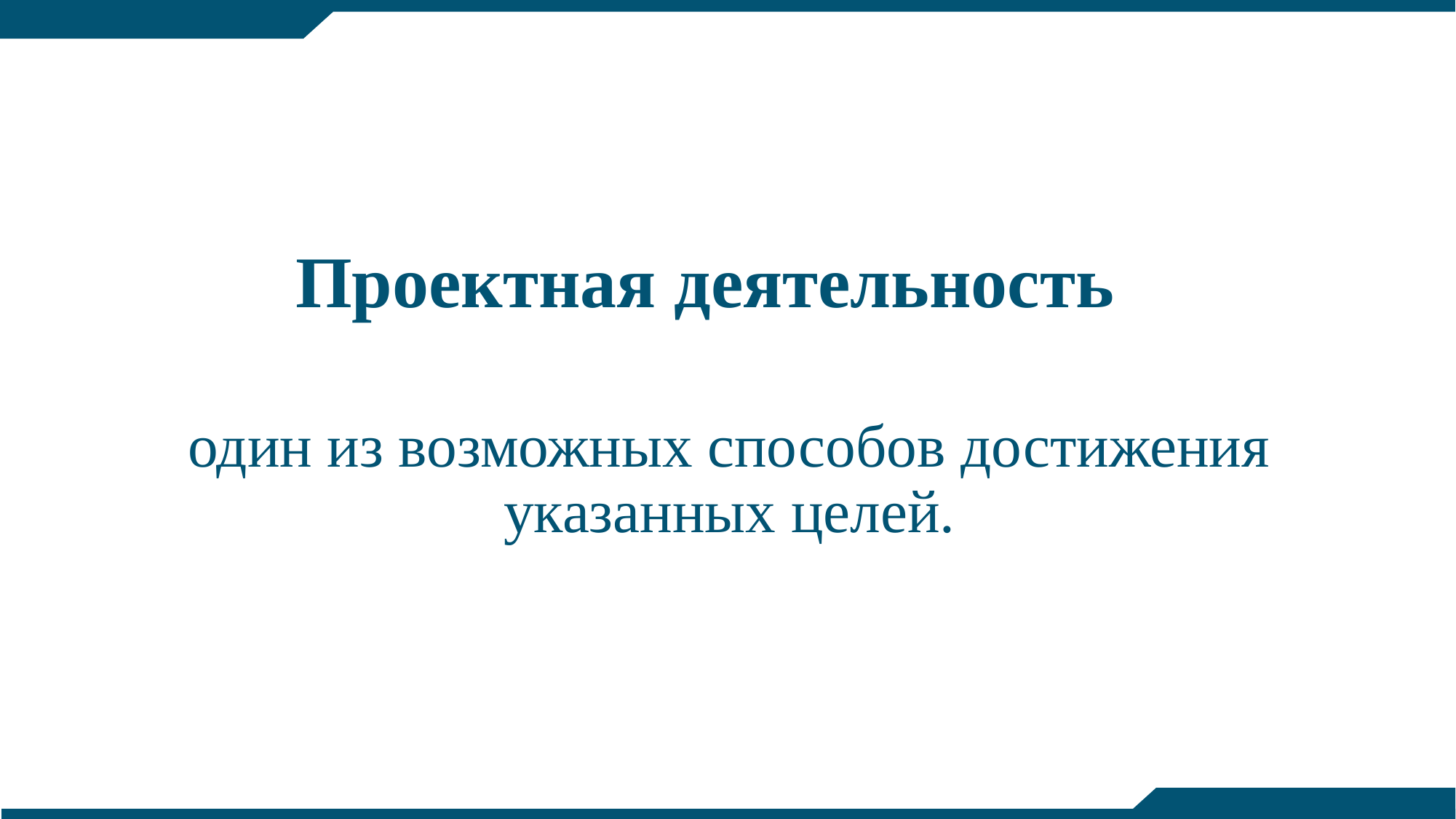

# Проектная деятельность
один из возможных способов достижения указанных целей.